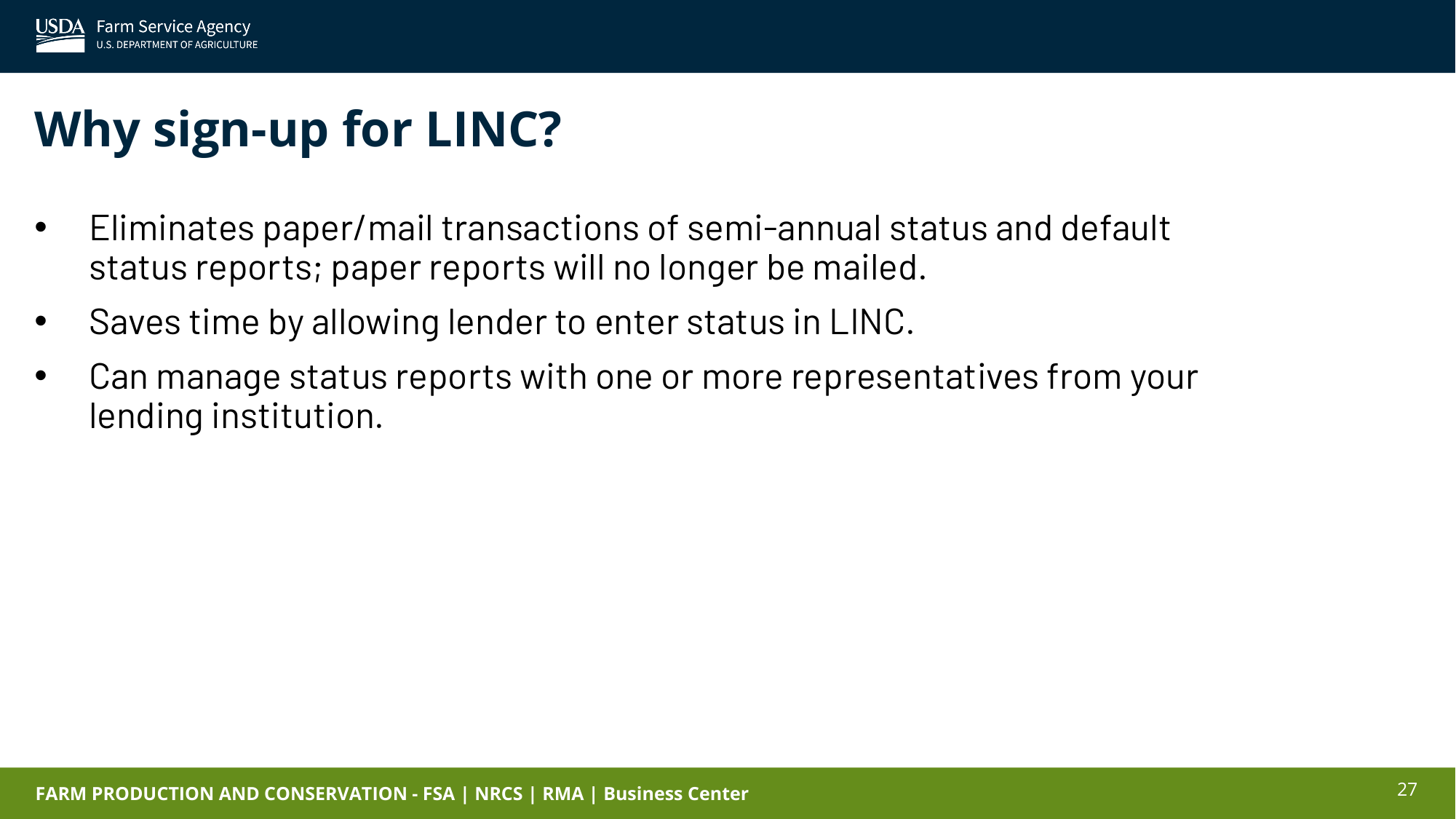

Why sign-up for LINC?
Eliminates paper/mail transactions of semi-annual status and default status reports; paper reports will no longer be mailed.
Saves time by allowing lender to enter status in LINC.
Can manage status reports with one or more representatives from your lending institution.

27